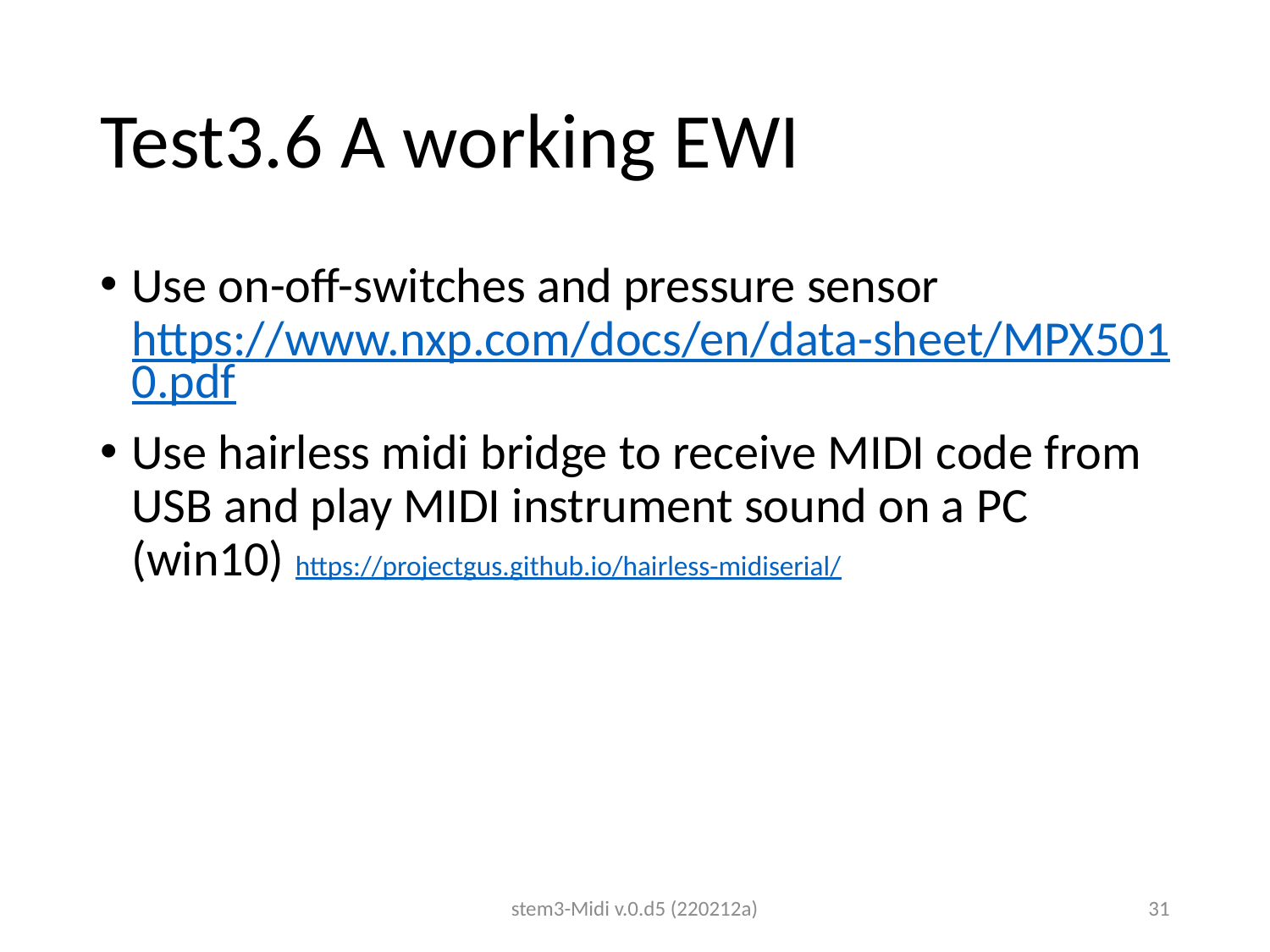

# Test3.6 A working EWI
Use on-off-switches and pressure sensor https://www.nxp.com/docs/en/data-sheet/MPX5010.pdf
Use hairless midi bridge to receive MIDI code from USB and play MIDI instrument sound on a PC (win10) https://projectgus.github.io/hairless-midiserial/

stem3-Midi v.0.d5 (220212a)
31